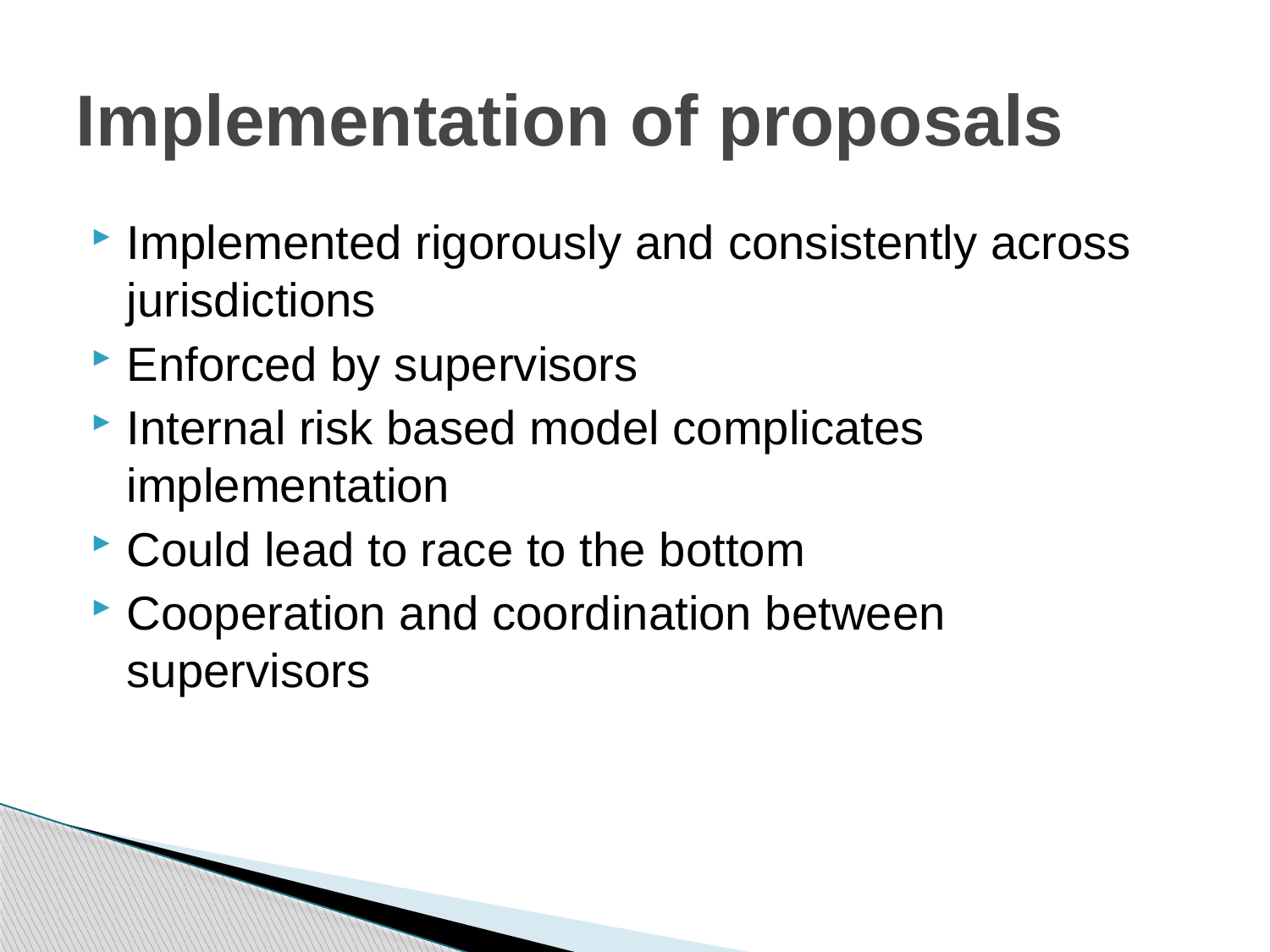

# Implementation of proposals
Implemented rigorously and consistently across jurisdictions
Enforced by supervisors
Internal risk based model complicates implementation
Could lead to race to the bottom
Cooperation and coordination between supervisors